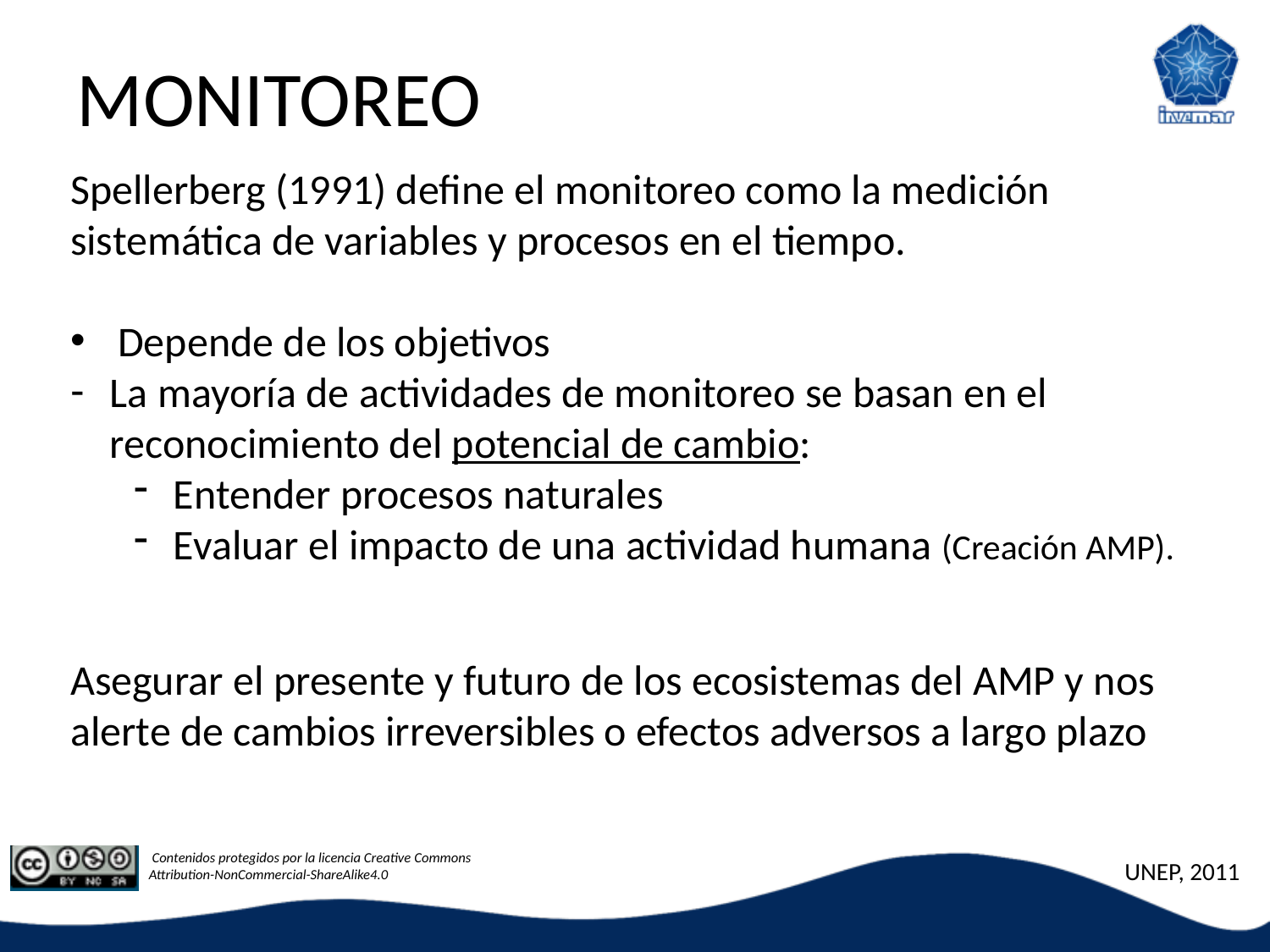

MONITOREO

Spellerberg (1991) define el monitoreo como la medición sistemática de variables y procesos en el tiempo.

Depende de los objetivos
La mayoría de actividades de monitoreo se basan en el reconocimiento del potencial de cambio:
Entender procesos naturales
Evaluar el impacto de una actividad humana (Creación AMP).

Asegurar el presente y futuro de los ecosistemas del AMP y nos alerte de cambios irreversibles o efectos adversos a largo plazo

UNEP, 2011